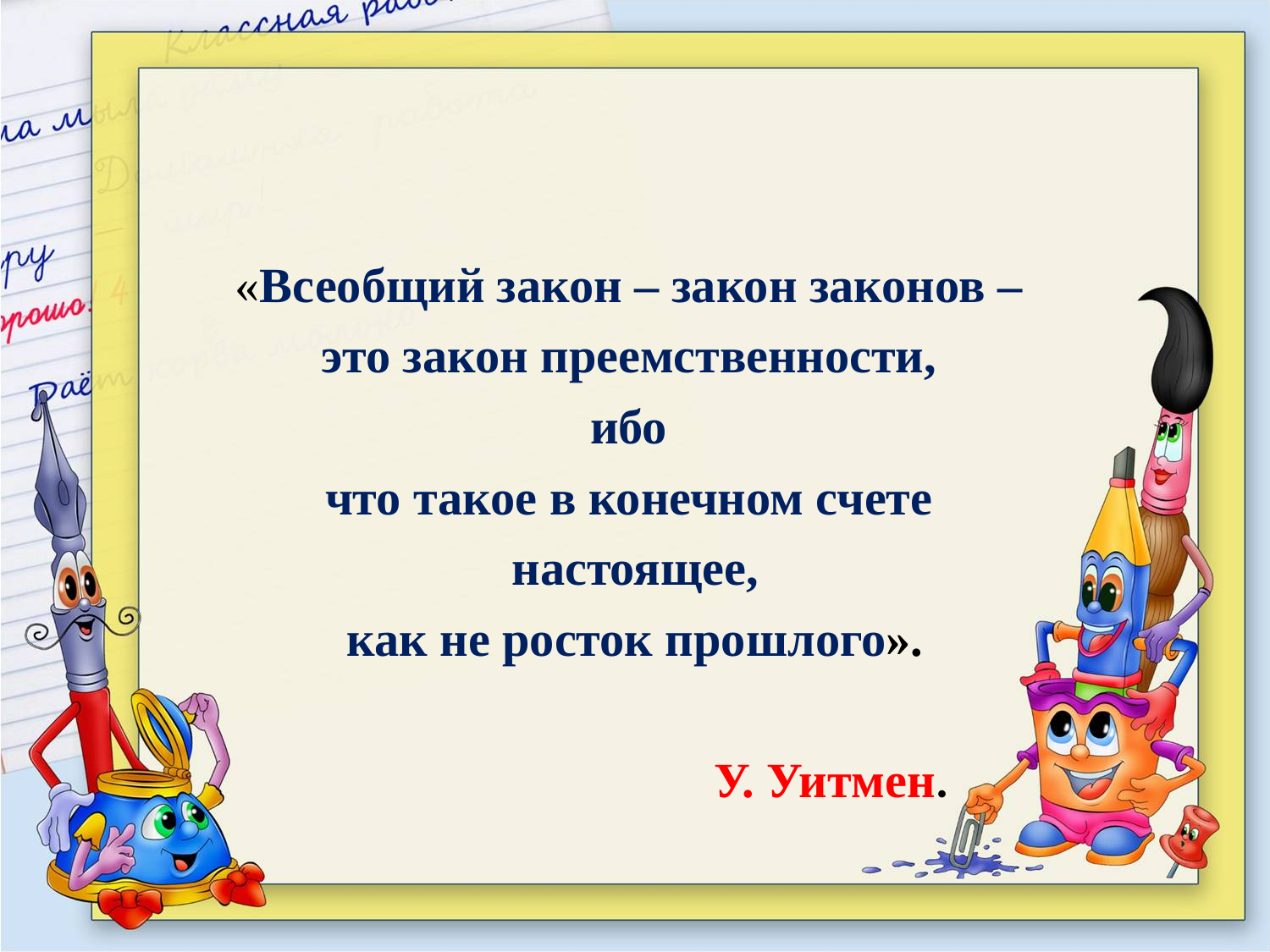

#
«Всеобщий закон – закон законов –
это закон преемственности,
ибо
что такое в конечном счете
настоящее,
как не росток прошлого».

                                У. Уитмен.